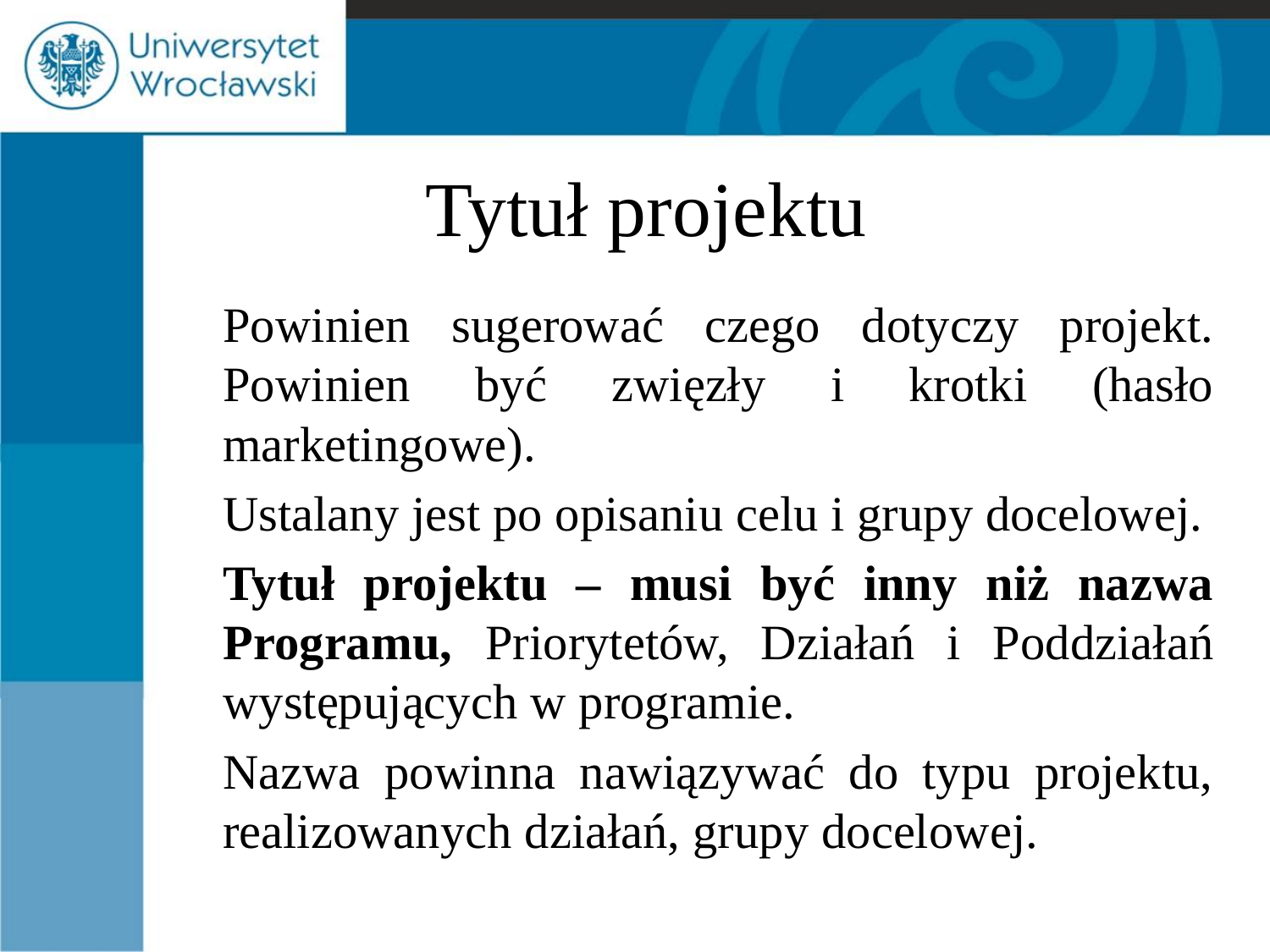

# Tytuł projektu
	Powinien sugerować czego dotyczy projekt. Powinien być zwięzły i krotki (hasło marketingowe).
 	Ustalany jest po opisaniu celu i grupy docelowej.
	Tytuł projektu – musi być inny niż nazwa Programu, Priorytetów, Działań i Poddziałań występujących w programie.
	Nazwa powinna nawiązywać do typu projektu, realizowanych działań, grupy docelowej.